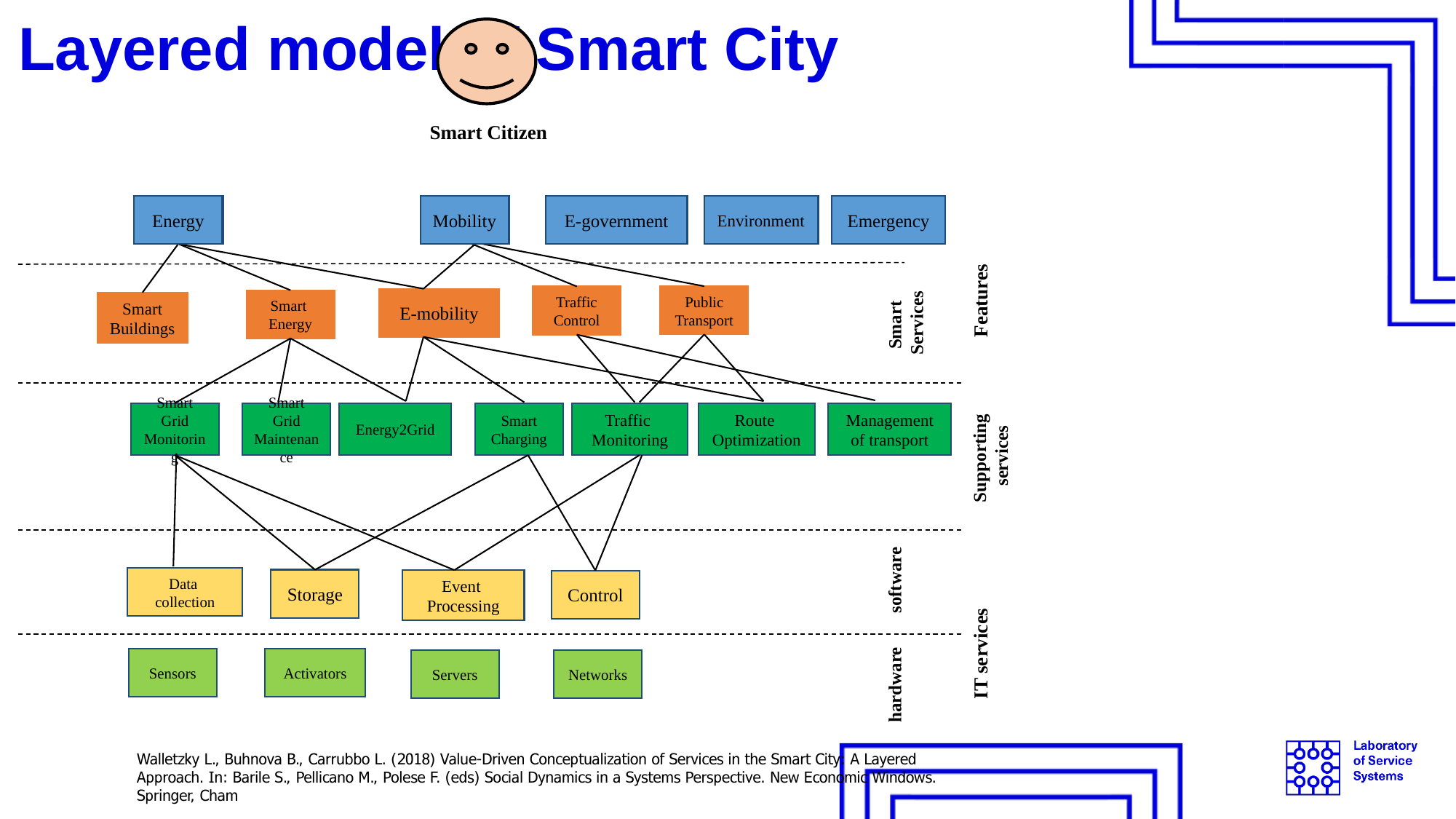

# Layered model of Smart City
Smart Citizen
Energy
Energy
Mobility
Mobility
E-government
E-government
Environment
Environment
Emergency

Features
Public Transport
Traffic Control
E-mobility
Smart
Energy
Smart Buildings
Smart
Services

Smart Grid Monitoring
Smart Grid Maintenance
Energy2Grid
Smart Charging
Traffic
Monitoring
Route
Optimization
Management of transport
Supporting
services

software
Data
collection
Storage
Event
Processing
Control
IT services
Sensors
Activators
Servers
Networks
hardware
Walletzky L., Buhnova B., Carrubbo L. (2018) Value-Driven Conceptualization of Services in the Smart City: A Layered Approach. In: Barile S., Pellicano M., Polese F. (eds) Social Dynamics in a Systems Perspective. New Economic Windows. Springer, Cham